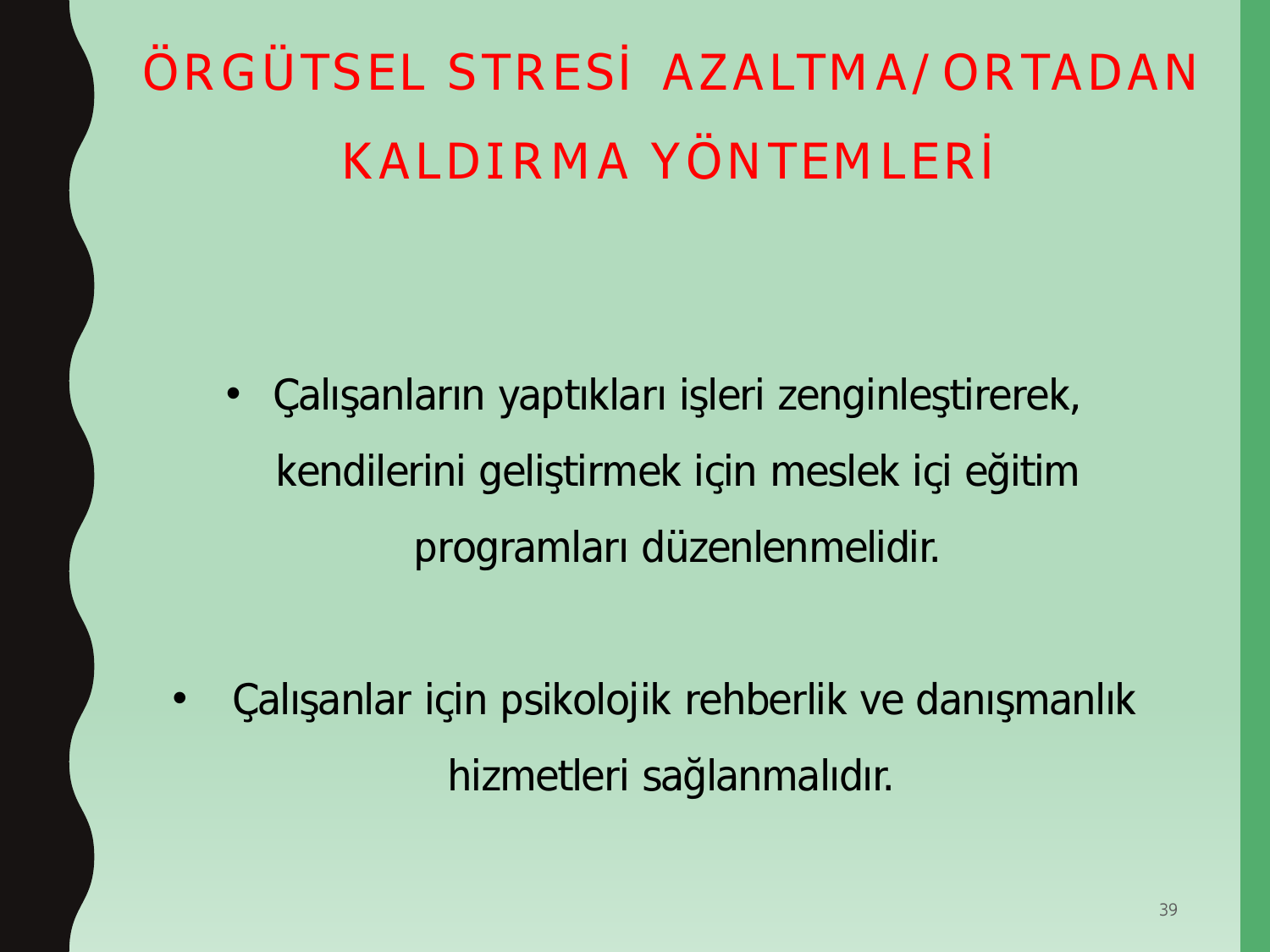

# ÖRGÜTSEL STRESİ AZALTMA/ORTADAN KALDIRMA YÖNTEMLERİ
Çalışanların yaptıkları işleri zenginleştirerek, kendilerini geliştirmek için meslek içi eğitim programları düzenlenmelidir.

 Çalışanlar için psikolojik rehberlik ve danışmanlık hizmetleri sağlanmalıdır.
39